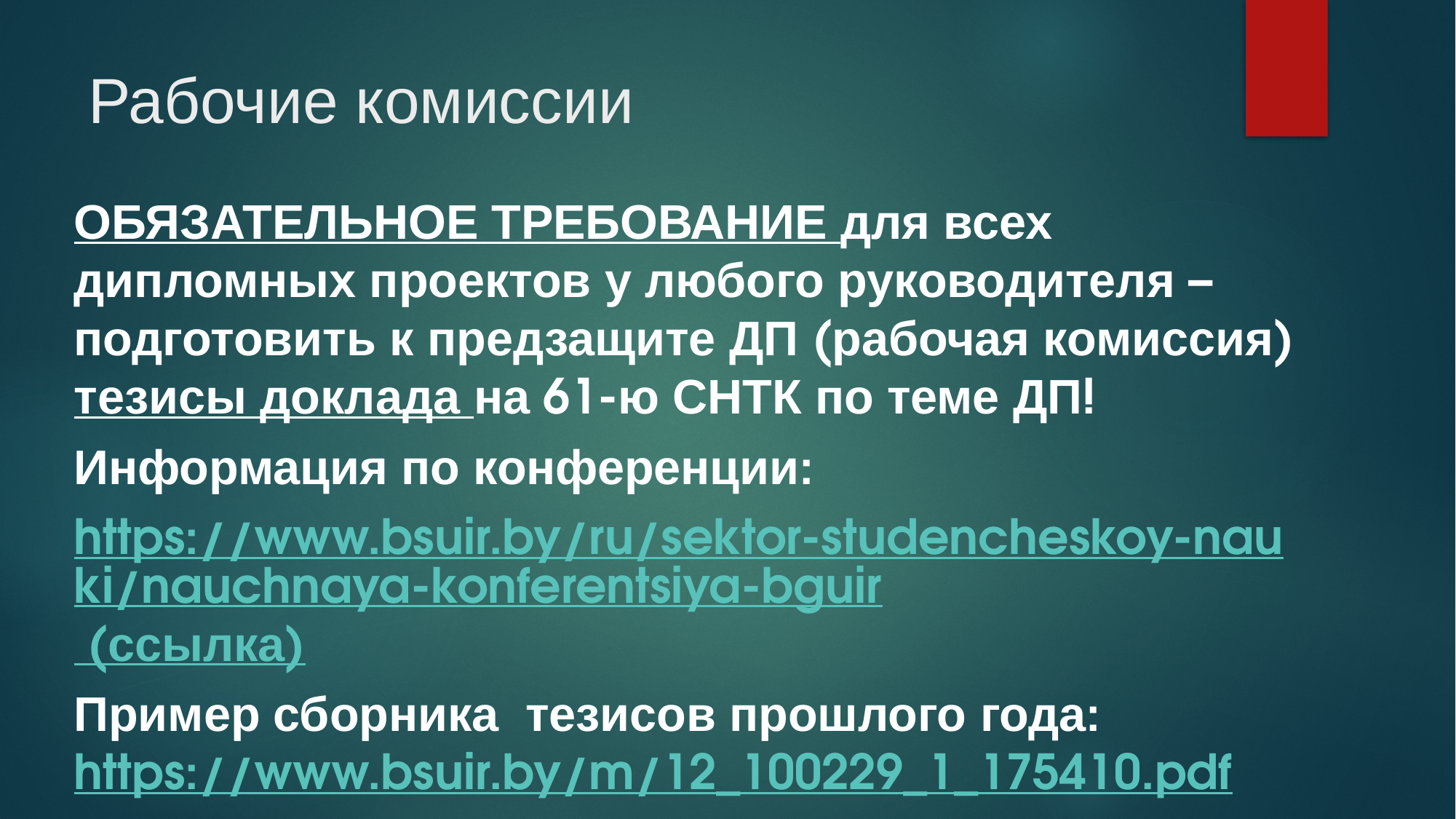

# Рабочие комиссии
ОБЯЗАТЕЛЬНОЕ ТРЕБОВАНИЕ для всех дипломных проектов у любого руководителя – подготовить к предзащите ДП (рабочая комиссия) тезисы доклада на 61-ю СНТК по теме ДП!
Информация по конференции:
https://www.bsuir.by/ru/sektor-studencheskoy-nauki/nauchnaya-konferentsiya-bguir (ссылка)
Пример сборника  тезисов прошлого года:
https://www.bsuir.by/m/12_100229_1_175410.pdf